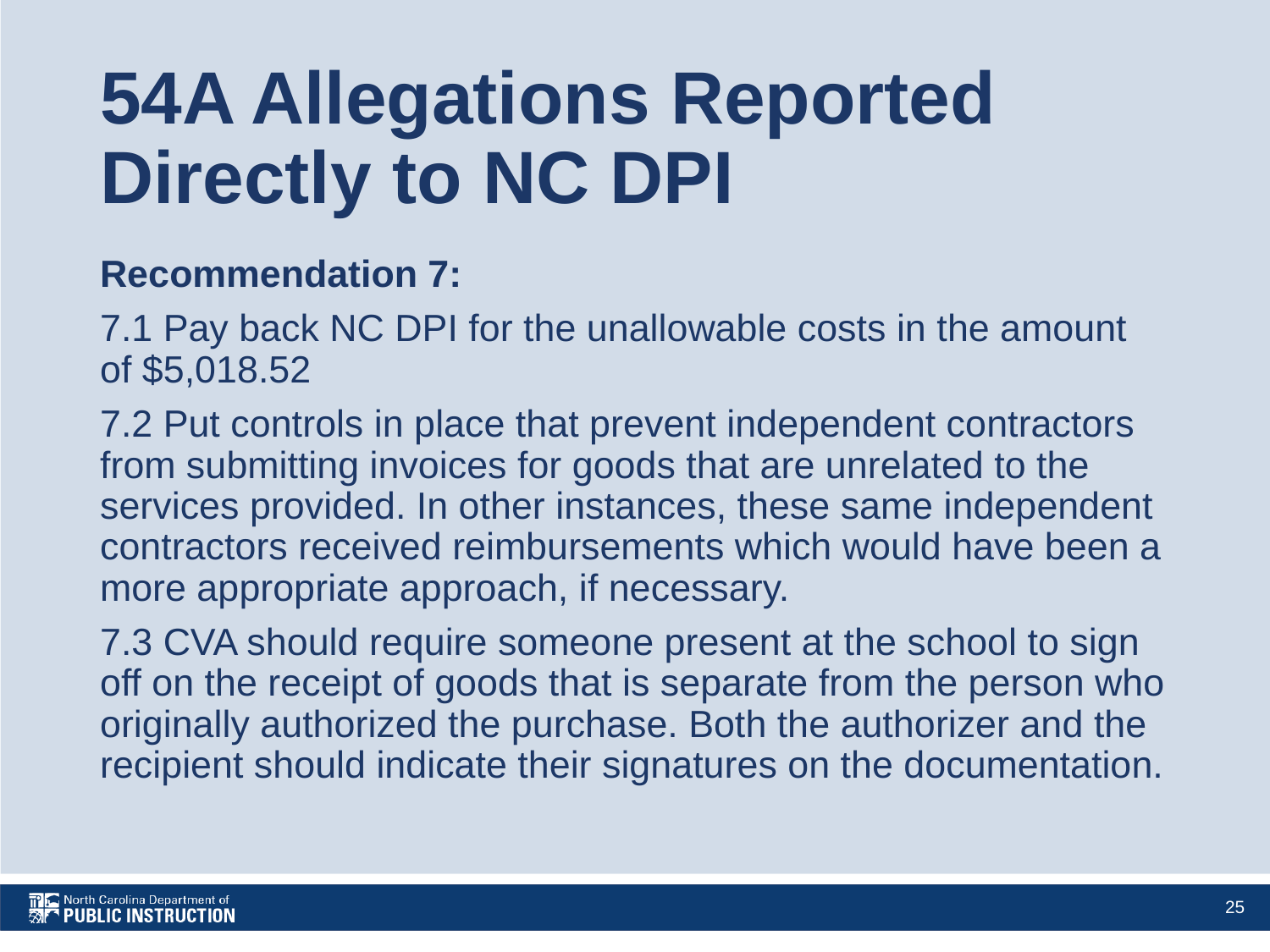

# 54A Allegations Reported Directly to NC DPI
Recommendation 7:
7.1 Pay back NC DPI for the unallowable costs in the amount of $5,018.52
7.2 Put controls in place that prevent independent contractors from submitting invoices for goods that are unrelated to the services provided. In other instances, these same independent contractors received reimbursements which would have been a more appropriate approach, if necessary.
7.3 CVA should require someone present at the school to sign off on the receipt of goods that is separate from the person who originally authorized the purchase. Both the authorizer and the recipient should indicate their signatures on the documentation.
25